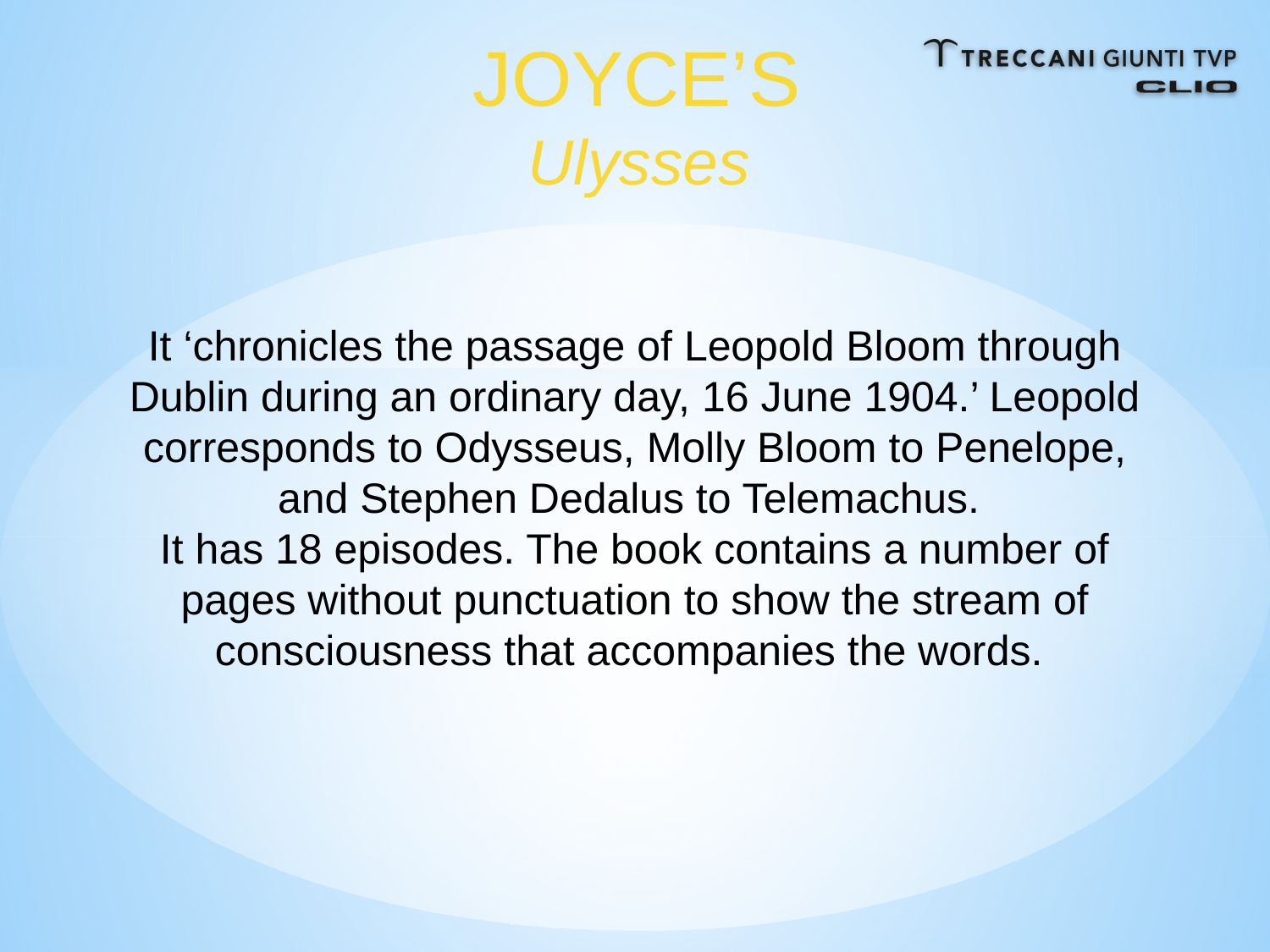

JOYCE’S
Ulysses
It ‘chronicles the passage of Leopold Bloom through Dublin during an ordinary day, 16 June 1904.’ Leopold corresponds to Odysseus, Molly Bloom to Penelope, and Stephen Dedalus to Telemachus.
It has 18 episodes. The book contains a number of pages without punctuation to show the stream of consciousness that accompanies the words.